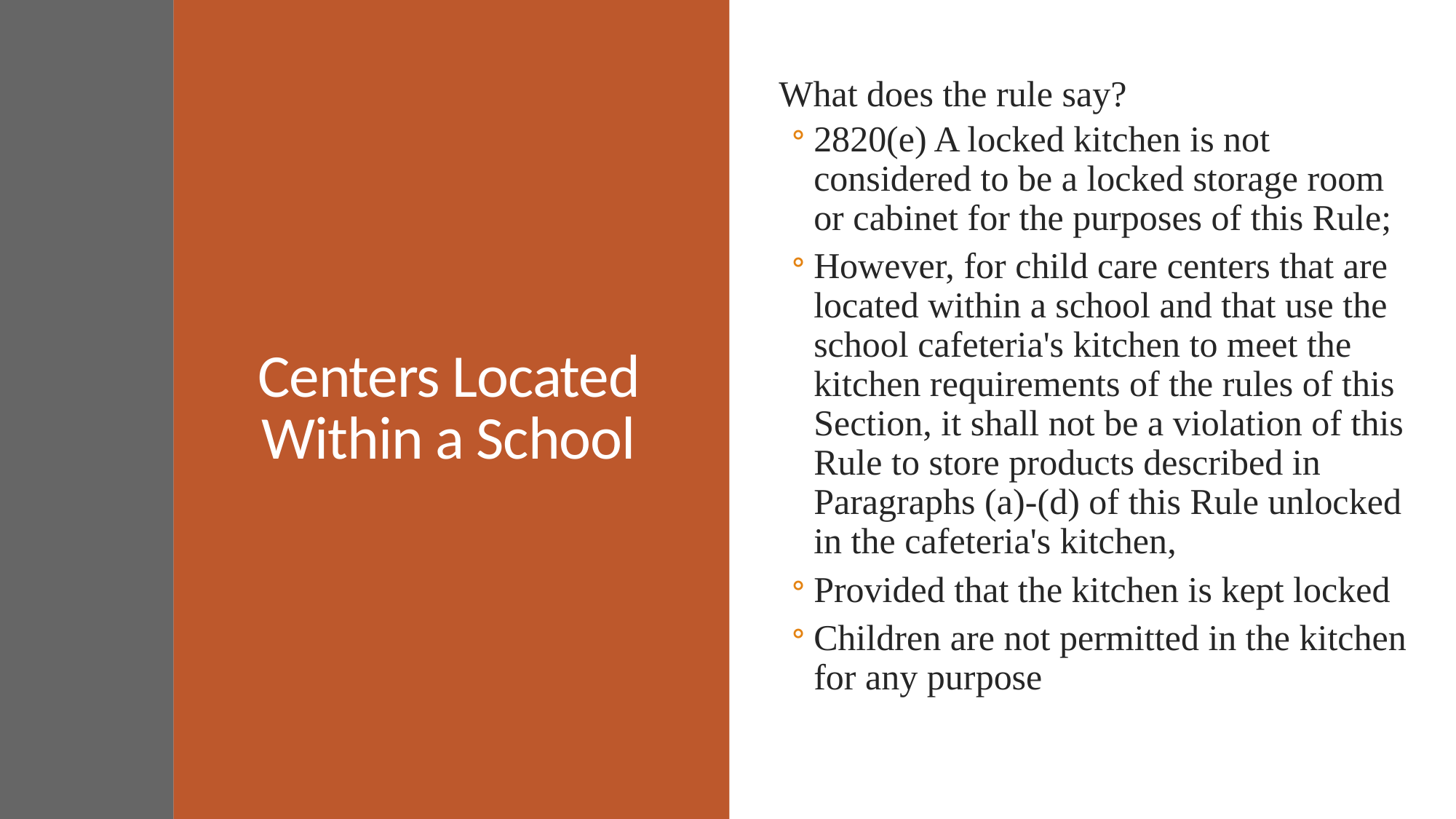

What does the rule say?
2820(e) A locked kitchen is not considered to be a locked storage room or cabinet for the purposes of this Rule;
However, for child care centers that are located within a school and that use the school cafeteria's kitchen to meet the kitchen requirements of the rules of this Section, it shall not be a violation of this Rule to store products described in Paragraphs (a)-(d) of this Rule unlocked in the cafeteria's kitchen,
Provided that the kitchen is kept locked
Children are not permitted in the kitchen for any purpose

# Centers Located Within a School